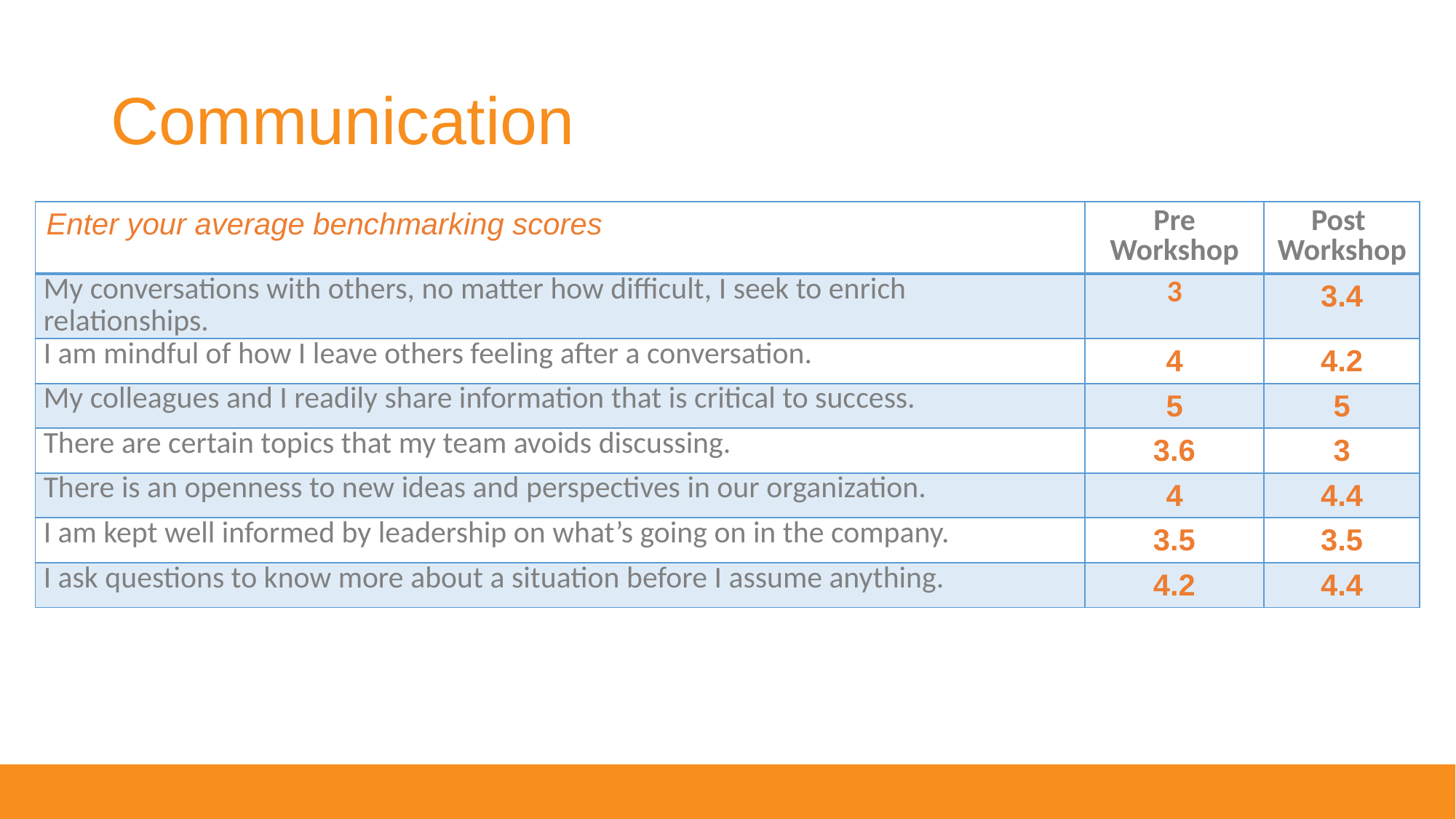

# Communication
| Enter your average benchmarking scores | Pre Workshop | Post Workshop |
| --- | --- | --- |
| My conversations with others, no matter how difficult, I seek to enrich relationships. | 3 | 3.4 |
| I am mindful of how I leave others feeling after a conversation. | 4 | 4.2 |
| My colleagues and I readily share information that is critical to success. | 5 | 5 |
| There are certain topics that my team avoids discussing. | 3.6 | 3 |
| There is an openness to new ideas and perspectives in our organization. | 4 | 4.4 |
| I am kept well informed by leadership on what’s going on in the company. | 3.5 | 3.5 |
| I ask questions to know more about a situation before I assume anything. | 4.2 | 4.4 |